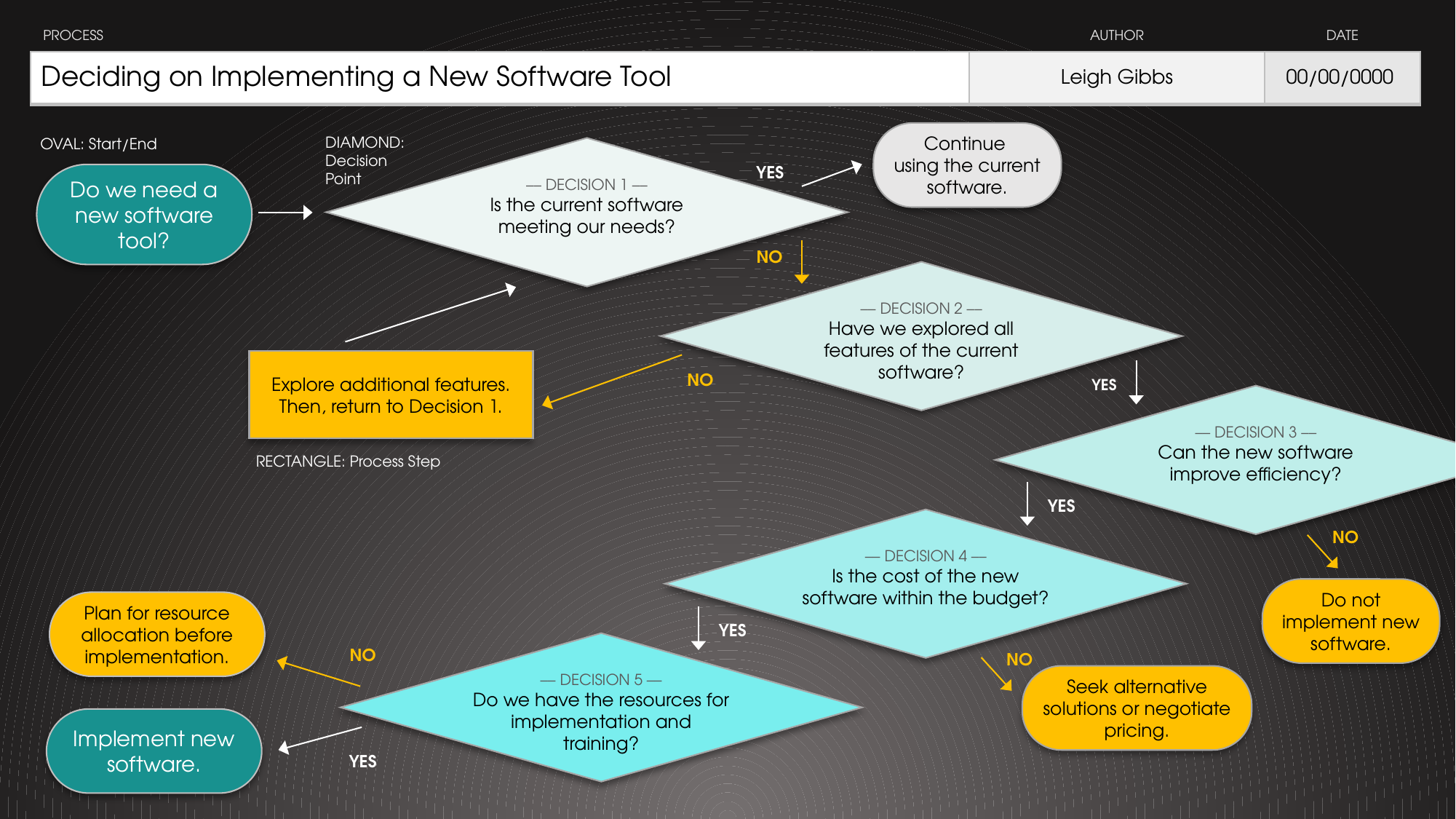

| PROCESS | AUTHOR | DATE |
| --- | --- | --- |
| Deciding on Implementing a New Software Tool | Leigh Gibbs | 00/00/0000 |
Continue
using the current software.
OVAL: Start/End
DIAMOND:
Decision
Point
–– DECISION 1 ––
Is the current software meeting our needs?
YES
Do we need a new software tool?
NO
–– DECISION 2 ––
Have we explored all features of the current software?
Explore additional features. Then, return to Decision 1.
NO
YES
–– DECISION 3 ––
Can the new software improve efficiency?
RECTANGLE: Process Step
YES
–– DECISION 4 ––
Is the cost of the new software within the budget?
NO
Do not implement new software.
Plan for resource allocation before implementation.
YES
NO
–– DECISION 5 ––
Do we have the resources for implementation and training?
NO
Seek alternative solutions or negotiate pricing.
Implement new software.
YES